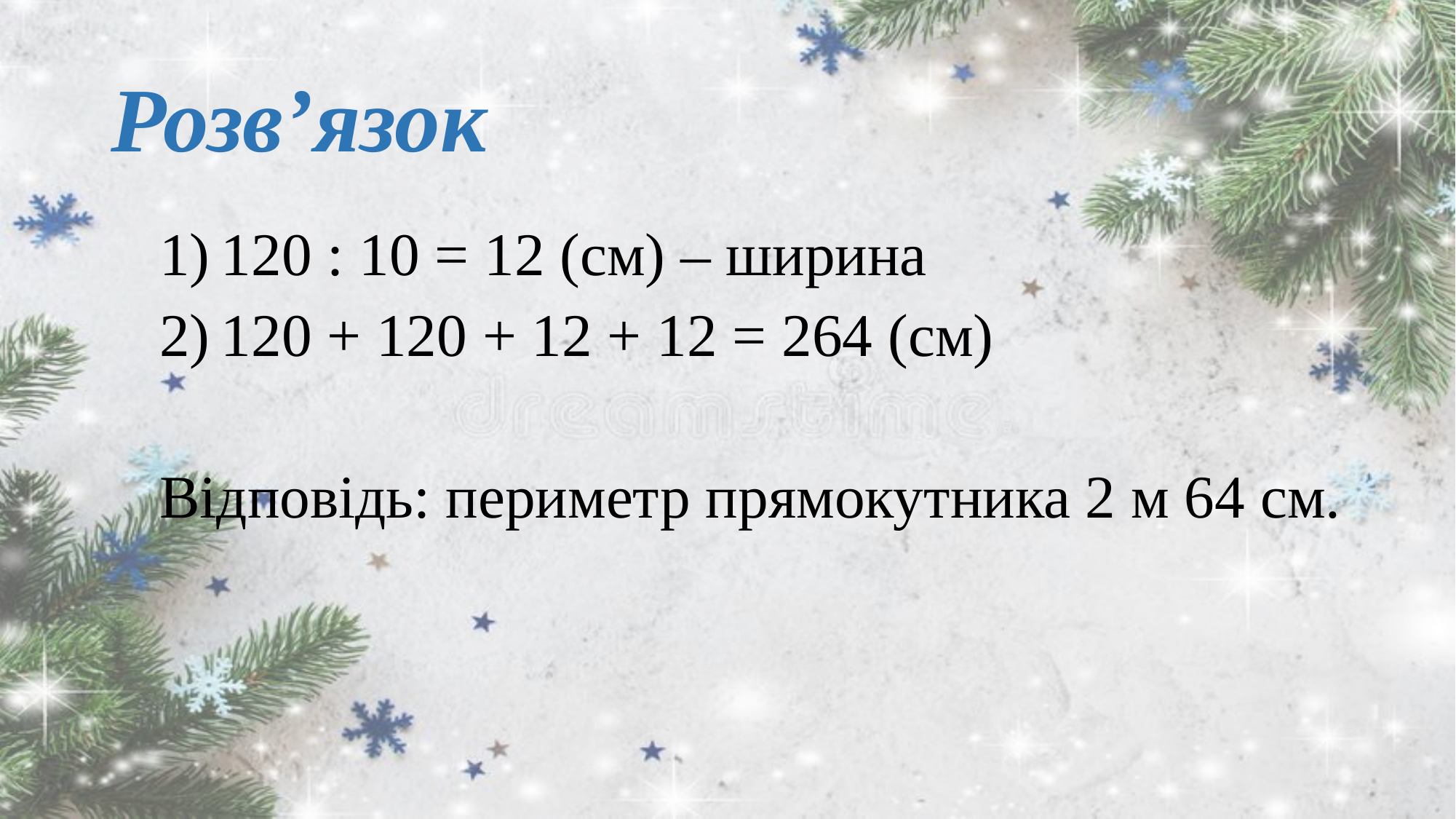

# Розв’язок
120 : 10 = 12 (см) – ширина
120 + 120 + 12 + 12 = 264 (см)

Відповідь: периметр прямокутника 2 м 64 см.